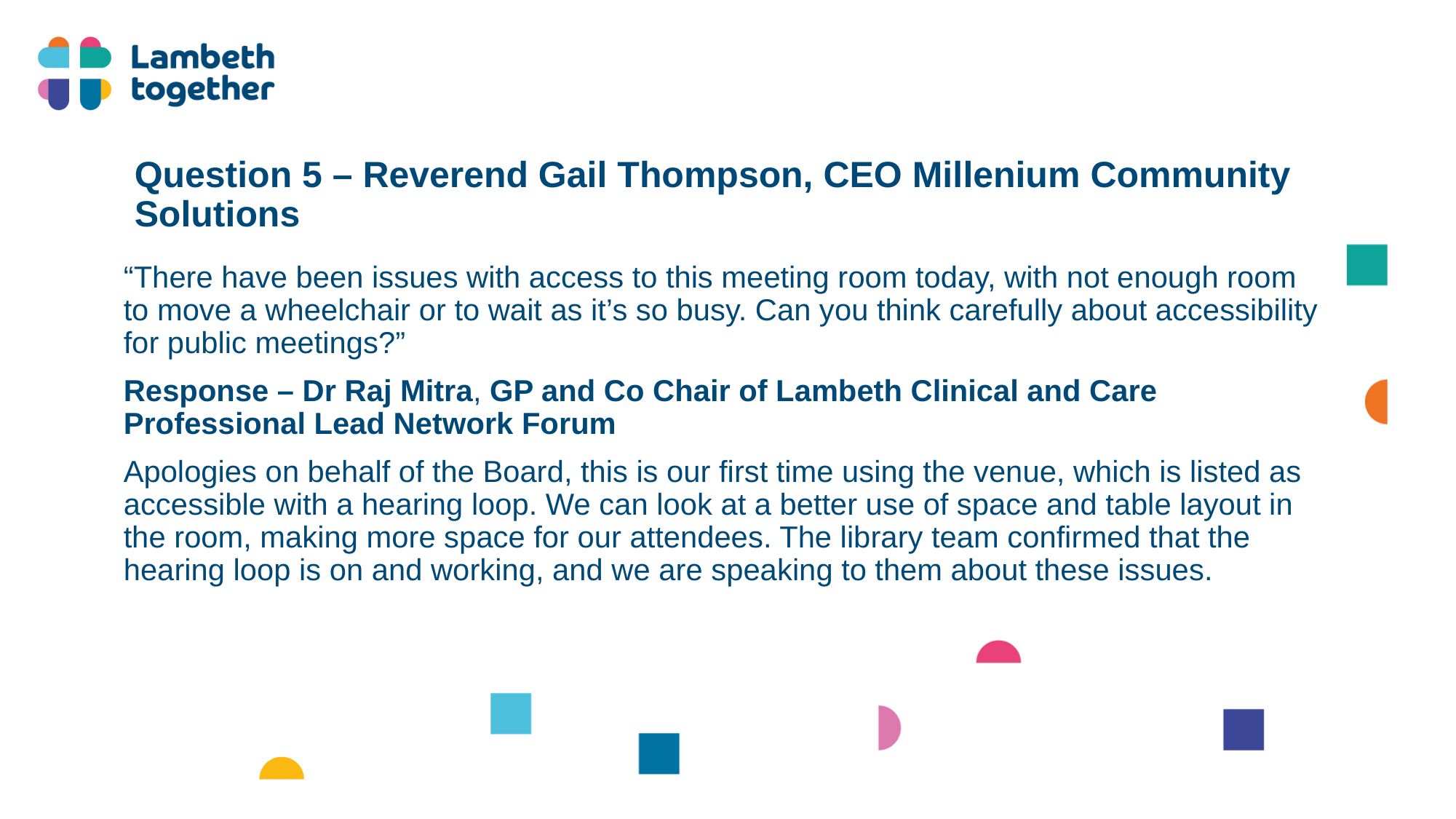

# Question 5 – Reverend Gail Thompson, CEO Millenium Community Solutions
“There have been issues with access to this meeting room today, with not enough room to move a wheelchair or to wait as it’s so busy. Can you think carefully about accessibility for public meetings?”
Response – Dr Raj Mitra, GP and Co Chair of Lambeth Clinical and Care Professional Lead Network Forum
Apologies on behalf of the Board, this is our first time using the venue, which is listed as accessible with a hearing loop. We can look at a better use of space and table layout in the room, making more space for our attendees. The library team confirmed that the hearing loop is on and working, and we are speaking to them about these issues.